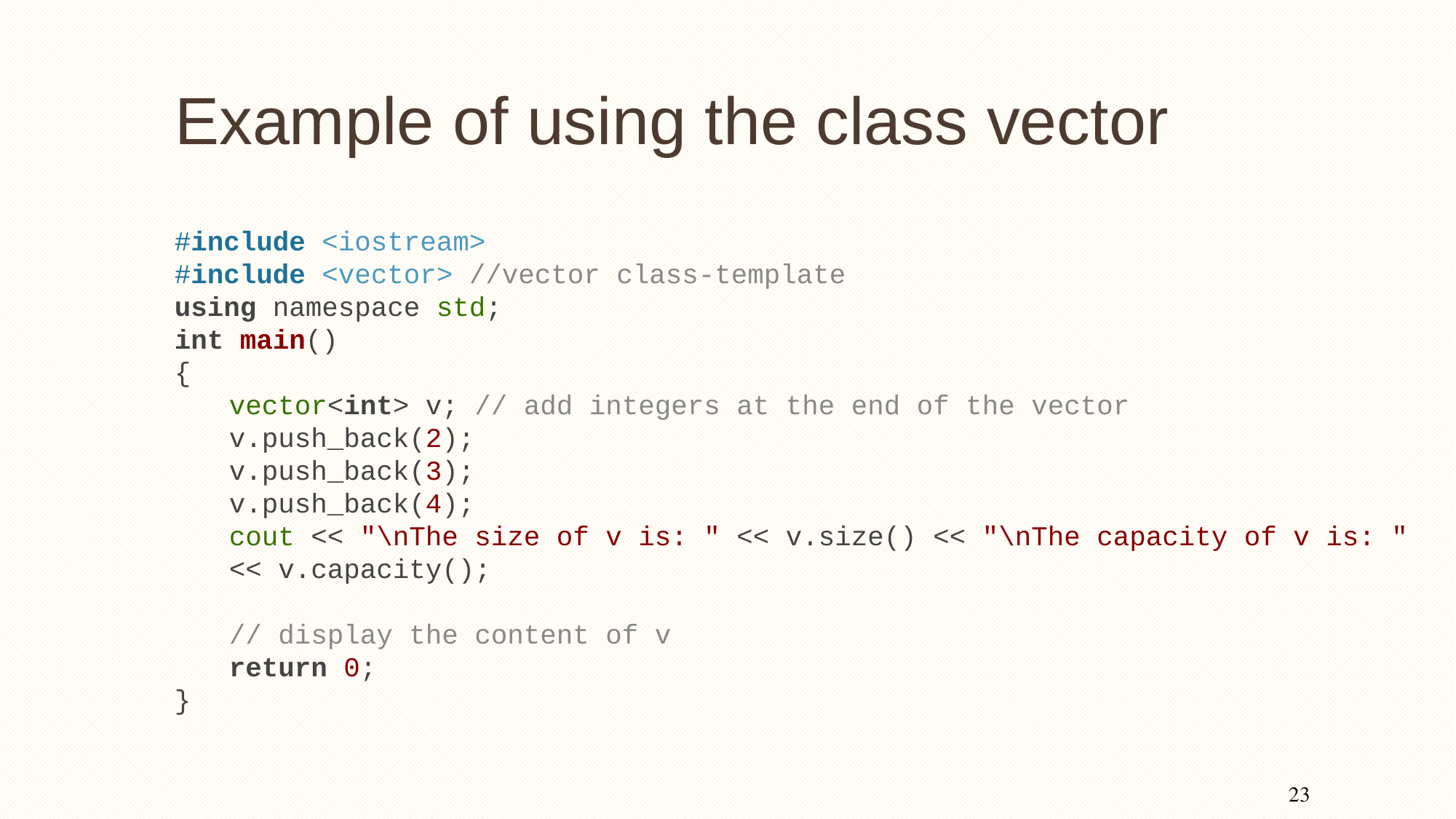

# Example of using the class vector
#include <iostream>
#include <vector> //vector class-template
using namespace std;
int main()
{
vector<int> v; // add integers at the end of the vector
v.push_back(2);
v.push_back(3);
v.push_back(4);
cout << "\nThe size of v is: " << v.size() << "\nThe capacity of v is: " << v.capacity();

// display the content of v
return 0;
}
23